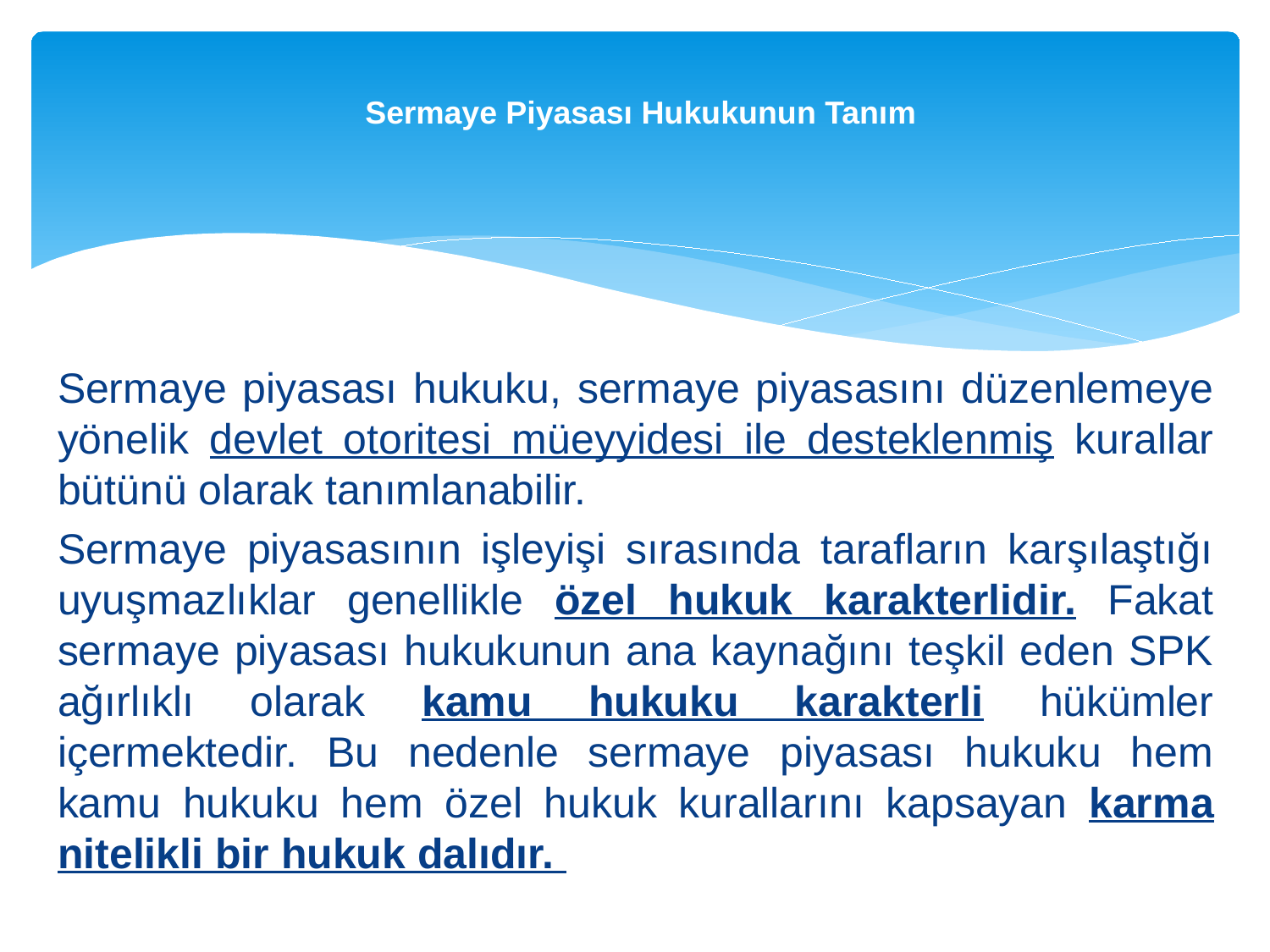

# Sermaye Piyasası Hukukunun Tanım

Sermaye piyasası hukuku, sermaye piyasasını düzenlemeye yönelik devlet otoritesi müeyyidesi ile desteklenmiş kurallar bütünü olarak tanımlanabilir.
Sermaye piyasasının işleyişi sırasında tarafların karşılaştığı uyuşmazlıklar genellikle özel hukuk karakterlidir. Fakat sermaye piyasası hukukunun ana kaynağını teşkil eden SPK ağırlıklı olarak kamu hukuku karakterli hükümler içermektedir. Bu nedenle sermaye piyasası hukuku hem kamu hukuku hem özel hukuk kurallarını kapsayan karma nitelikli bir hukuk dalıdır.